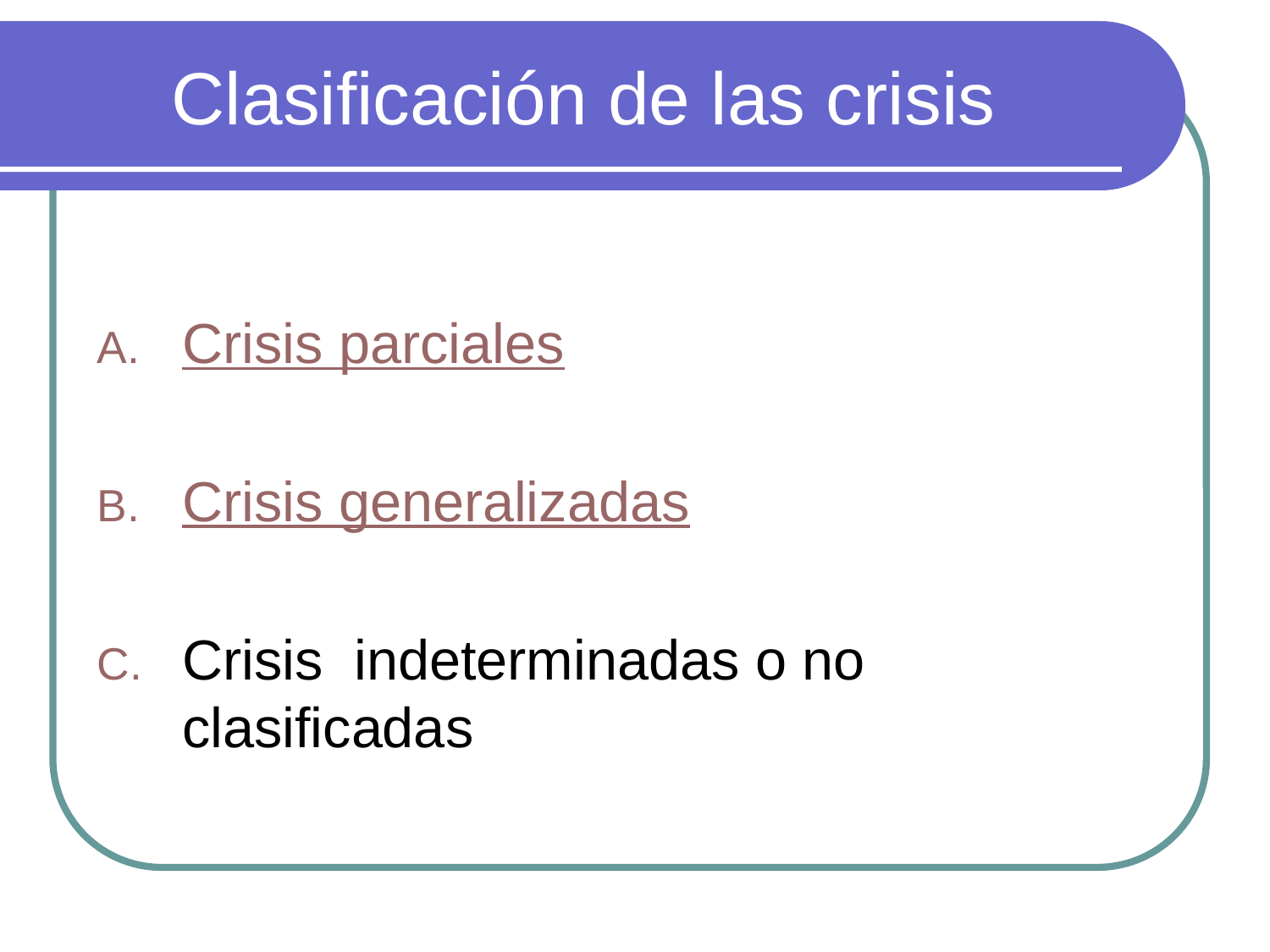

# Clasificación de las crisis

Crisis parciales

Crisis generalizadas

Crisis  indeterminadas o no clasificadas